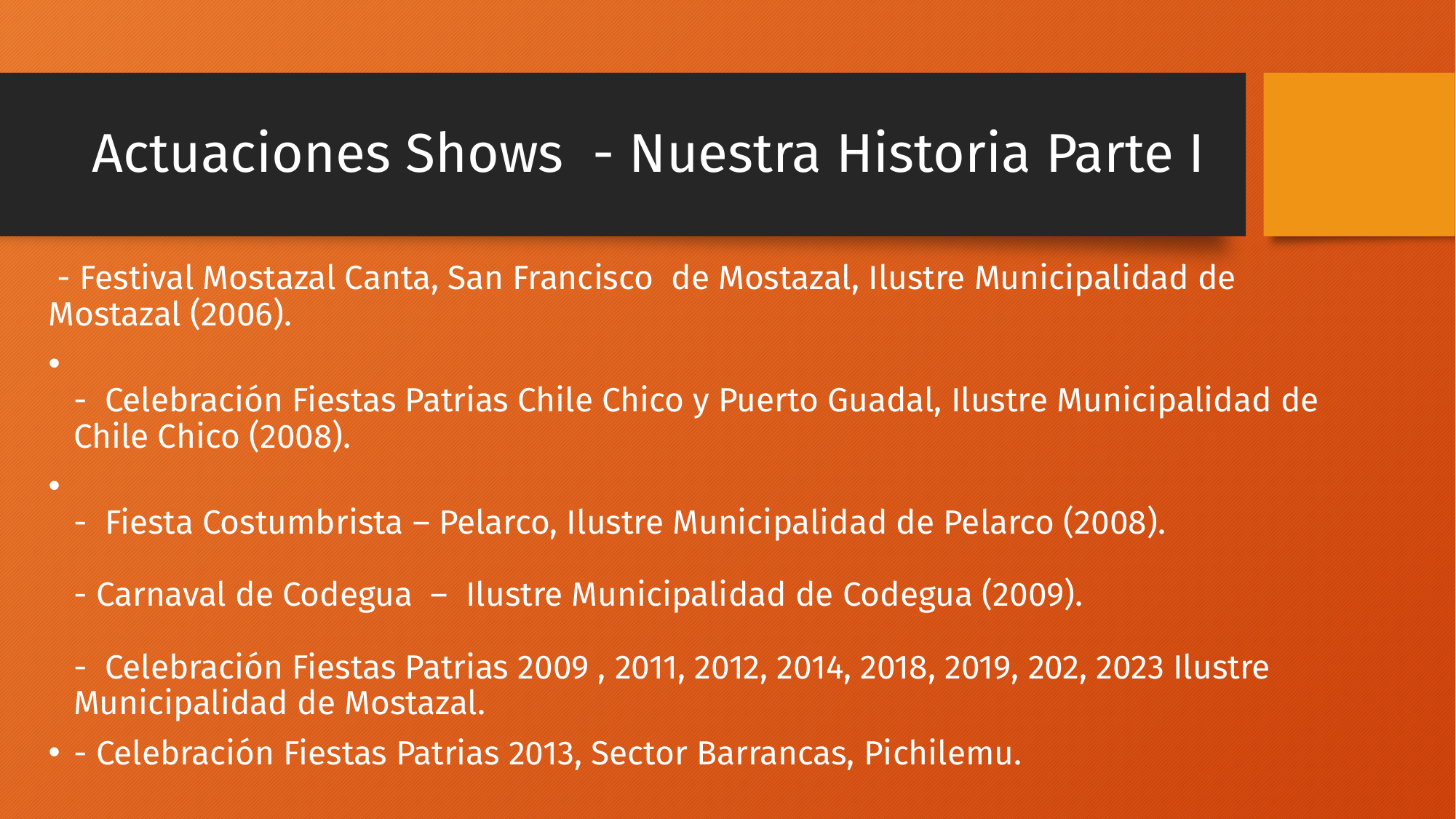

# Actuaciones Shows  - Nuestra Historia Parte I
  
 - Festival Mostazal Canta, San Francisco  de Mostazal, Ilustre Municipalidad de  Mostazal (2006).
-  Celebración Fiestas Patrias Chile Chico y Puerto Guadal, Ilustre Municipalidad de Chile Chico (2008).
-  Fiesta Costumbrista – Pelarco, Ilustre Municipalidad de Pelarco (2008).
- Carnaval de Codegua  –  Ilustre Municipalidad de Codegua (2009).
-  Celebración Fiestas Patrias 2009 , 2011, 2012, 2014, 2018, 2019, 202, 2023 Ilustre Municipalidad de Mostazal.
- Celebración Fiestas Patrias 2013, Sector Barrancas, Pichilemu.